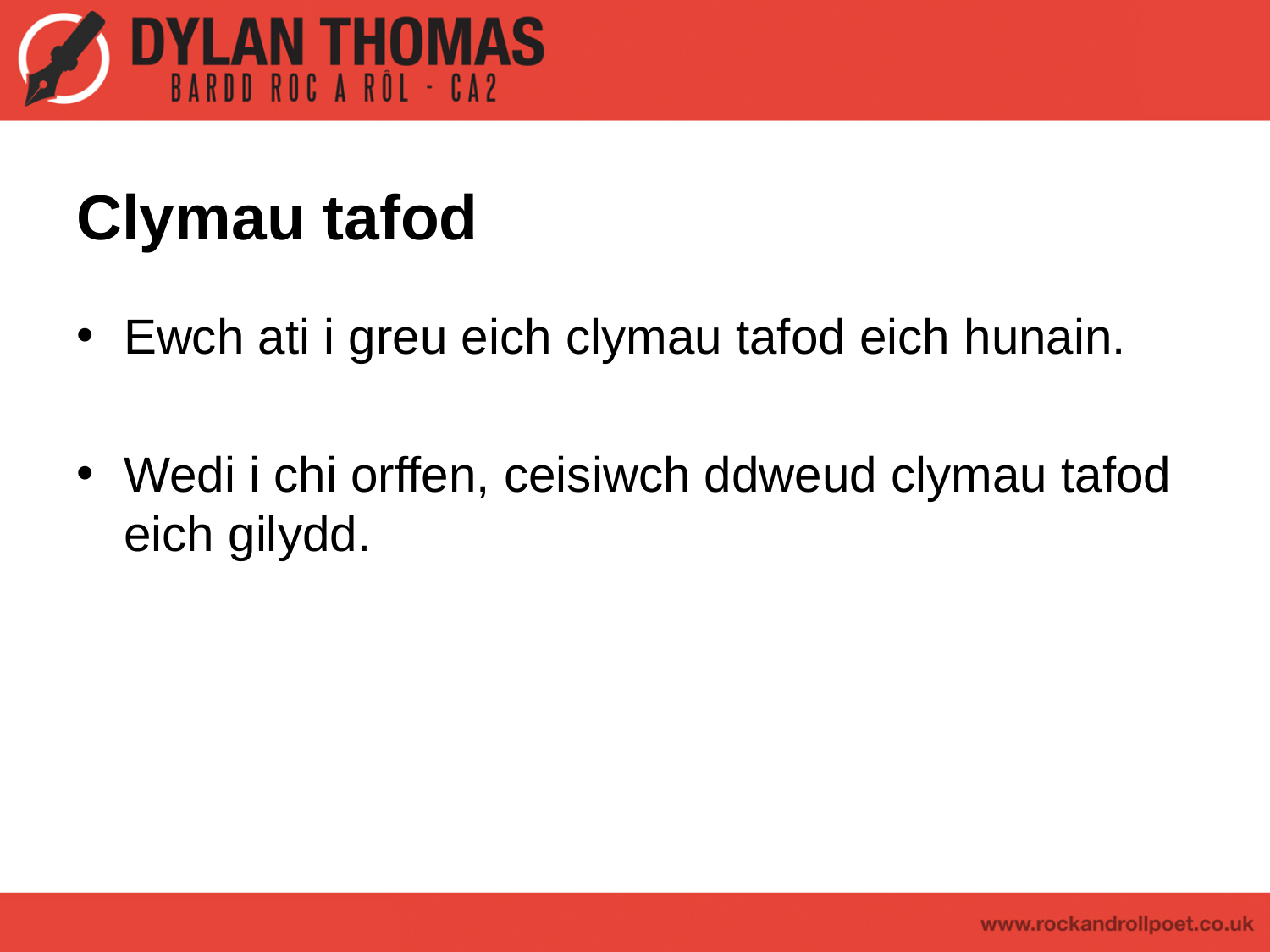

# Clymau tafod
Ewch ati i greu eich clymau tafod eich hunain.

Wedi i chi orffen, ceisiwch ddweud clymau tafod eich gilydd.